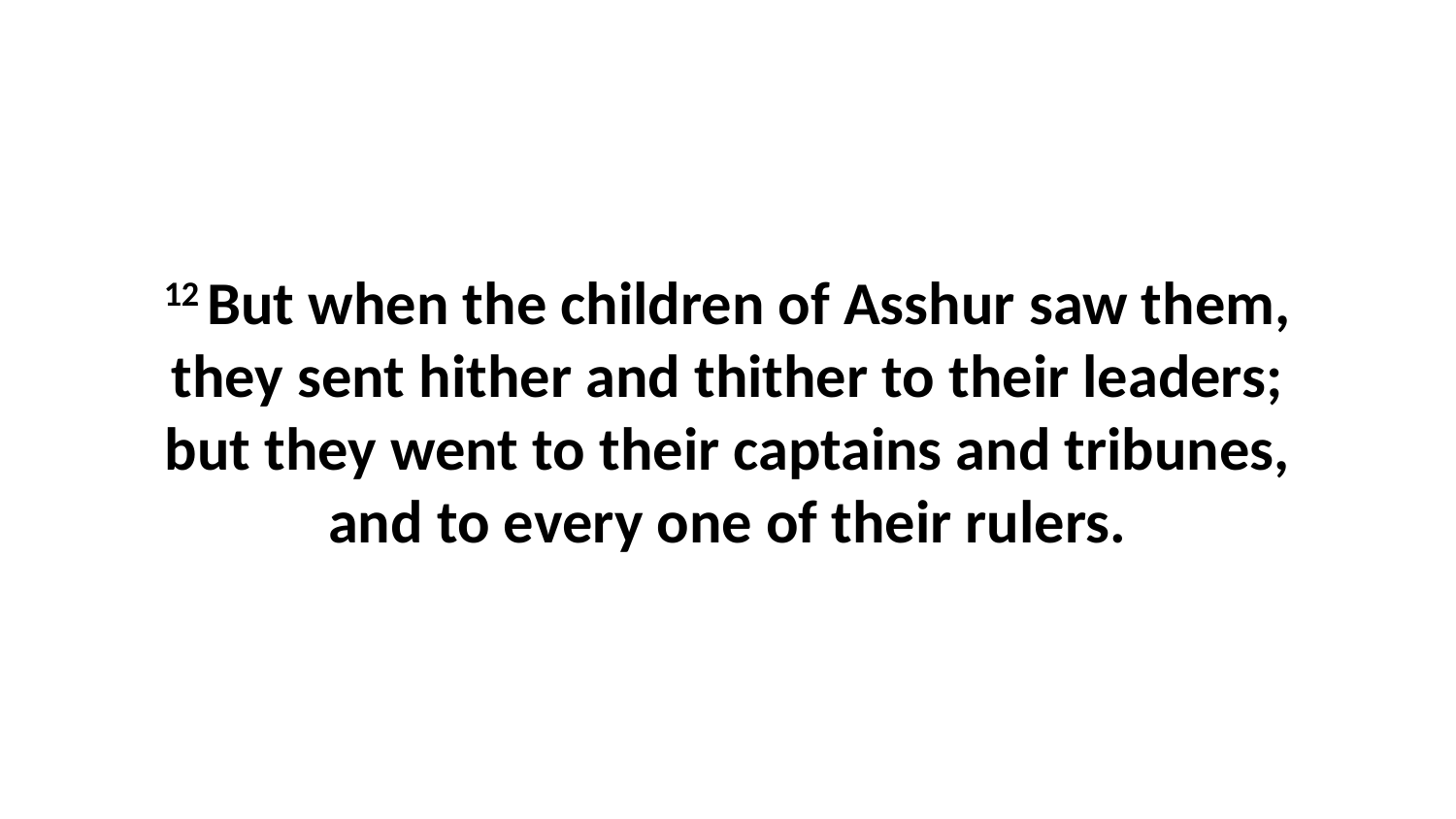

12 But when the children of Asshur saw them, they sent hither and thither to their leaders; but they went to their captains and tribunes, and to every one of their rulers.